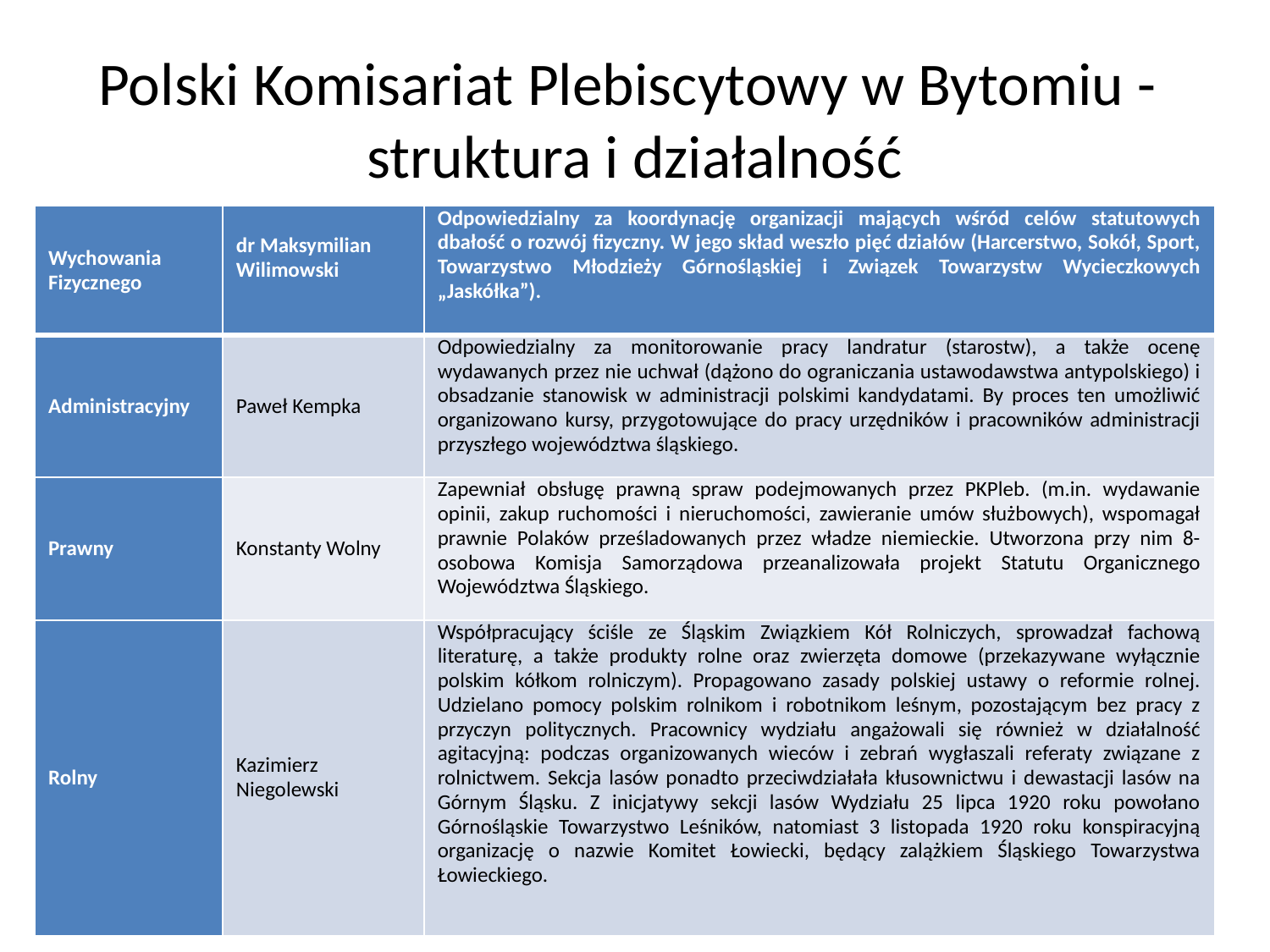

# Polski Komisariat Plebiscytowy w Bytomiu -  struktura i działalność
| Wychowania Fizycznego | dr Maksymilian Wilimowski | Odpowiedzialny za koordynację organizacji mających wśród celów statutowych dbałość o rozwój fizyczny. W jego skład weszło pięć działów (Harcerstwo, Sokół, Sport, Towarzystwo Młodzieży Górnośląskiej i Związek Towarzystw Wycieczkowych „Jaskółka”). |
| --- | --- | --- |
| Administracyjny | Paweł Kempka | Odpowiedzialny za monitorowanie pracy landratur (starostw), a także ocenę wydawanych przez nie uchwał (dążono do ograniczania ustawodawstwa antypolskiego) i obsadzanie stanowisk w administracji polskimi kandydatami. By proces ten umożliwić organizowano kursy, przygotowujące do pracy urzędników i pracowników administracji przyszłego województwa śląskiego. |
| Prawny | Konstanty Wolny | Zapewniał obsługę prawną spraw podejmowanych przez PKPleb. (m.in. wydawanie opinii, zakup ruchomości i nieruchomości, zawieranie umów służbowych), wspomagał prawnie Polaków prześladowanych przez władze niemieckie. Utworzona przy nim 8-osobowa Komisja Samorządowa przeanalizowała projekt Statutu Organicznego Województwa Śląskiego. |
| Rolny | Kazimierz Niegolewski | Współpracujący ściśle ze Śląskim Związkiem Kół Rolniczych, sprowadzał fachową literaturę, a także produkty rolne oraz zwierzęta domowe (przekazywane wyłącznie polskim kółkom rolniczym). Propagowano zasady polskiej ustawy o reformie rolnej. Udzielano pomocy polskim rolnikom i robotnikom leśnym, pozostającym bez pracy z przyczyn politycznych. Pracownicy wydziału angażowali się również w działalność agitacyjną: podczas organizowanych wieców i zebrań wygłaszali referaty związane z rolnictwem. Sekcja lasów ponadto przeciwdziałała kłusownictwu i dewastacji lasów na Górnym Śląsku. Z inicjatywy sekcji lasów Wydziału 25 lipca 1920 roku powołano Górnośląskie Towarzystwo Leśników, natomiast 3 listopada 1920 roku konspiracyjną organizację o nazwie Komitet Łowiecki, będący zalążkiem Śląskiego Towarzystwa Łowieckiego. |